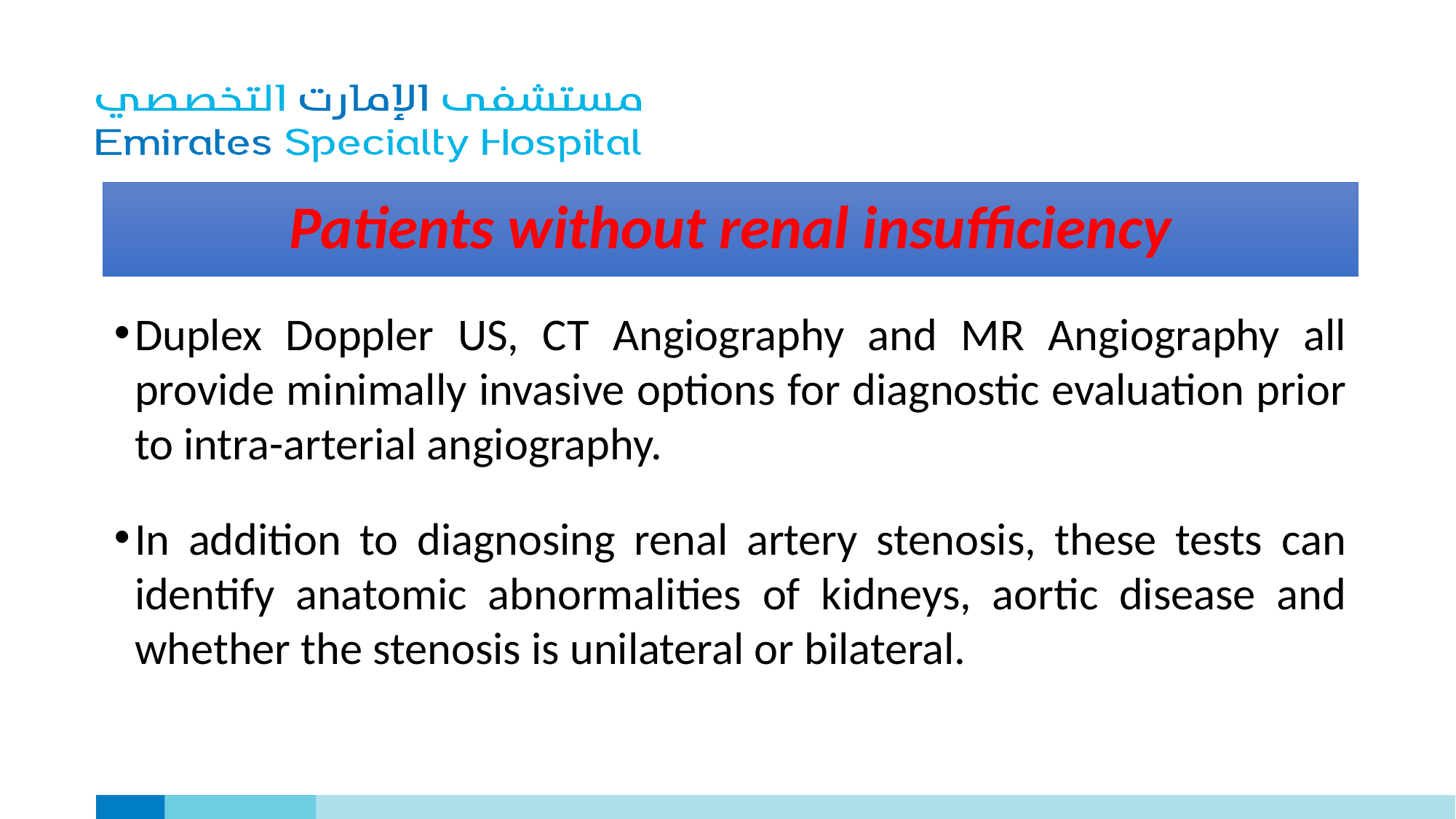

# Patients without renal insufficiency
Duplex Doppler US, CT Angiography and MR Angiography all provide minimally invasive options for diagnostic evaluation prior to intra-arterial angiography.

In addition to diagnosing renal artery stenosis, these tests can identify anatomic abnormalities of kidneys, aortic disease and whether the stenosis is unilateral or bilateral.